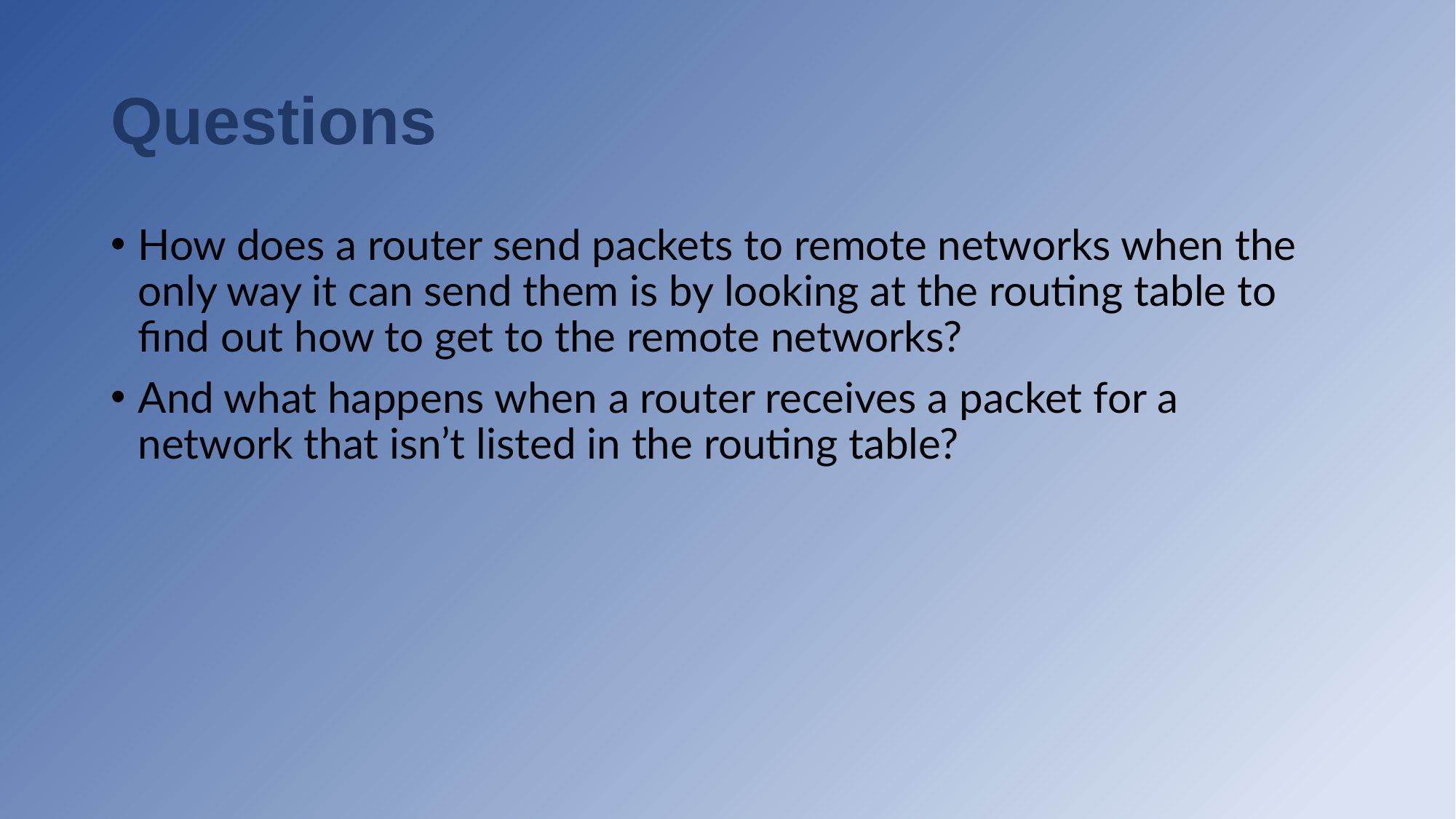

# Questions
How does a router send packets to remote networks when the only way it can send them is by looking at the routing table to find out how to get to the remote networks?
And what happens when a router receives a packet for a network that isn’t listed in the routing table?